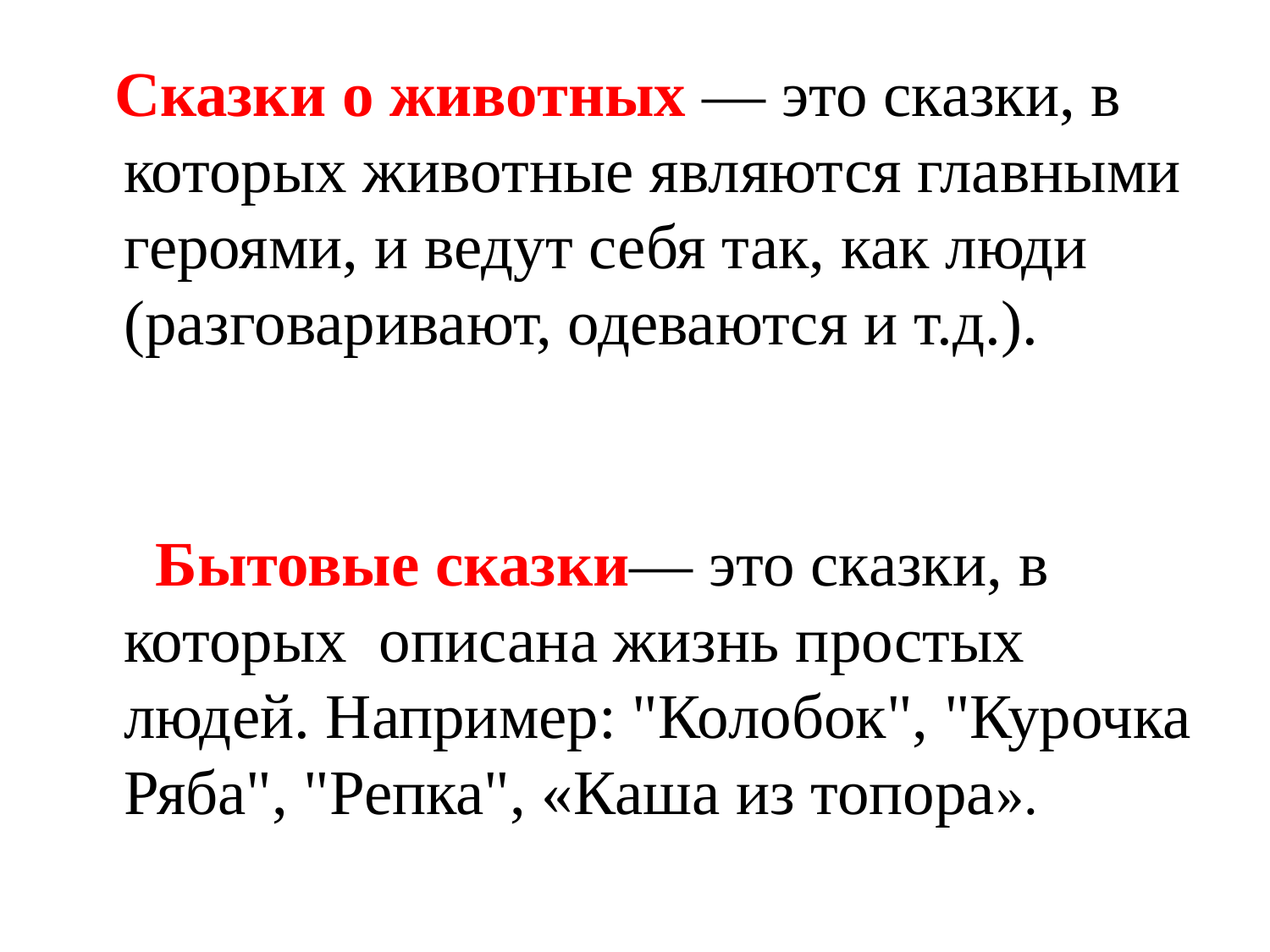

Сказки о животных — это сказки, в которых животные являются главными героями, и ведут себя так, как люди (разговаривают, одеваются и т.д.).
                                                                                                                                             Бытовые сказки— это сказки, в которых  описана жизнь простых людей. Например: "Колобок", "Курочка Ряба", "Репка", «Каша из топора».